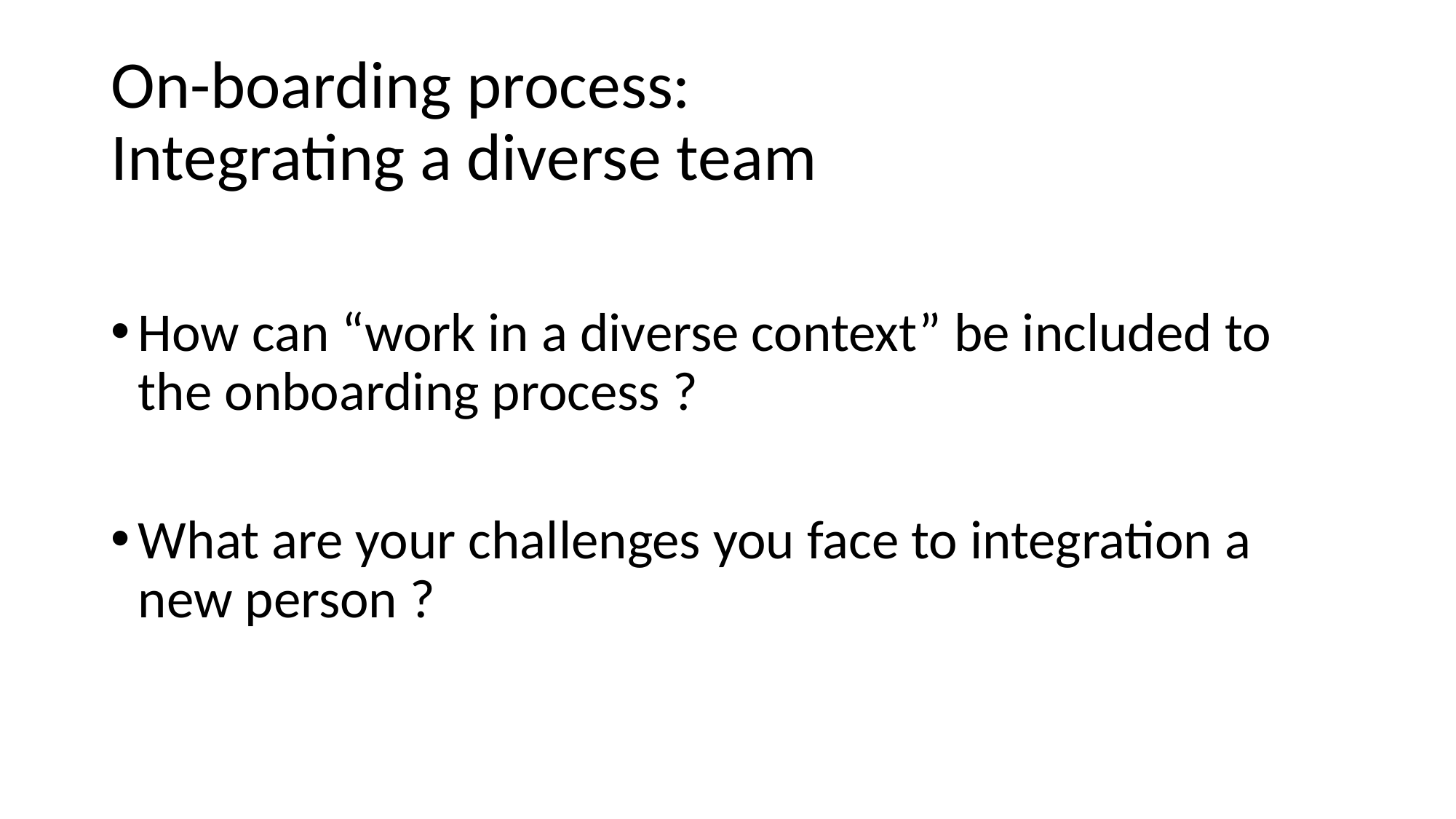

# On-boarding process: Integrating a diverse team

How can “work in a diverse context” be included to the onboarding process ?

What are your challenges you face to integration a new person ?